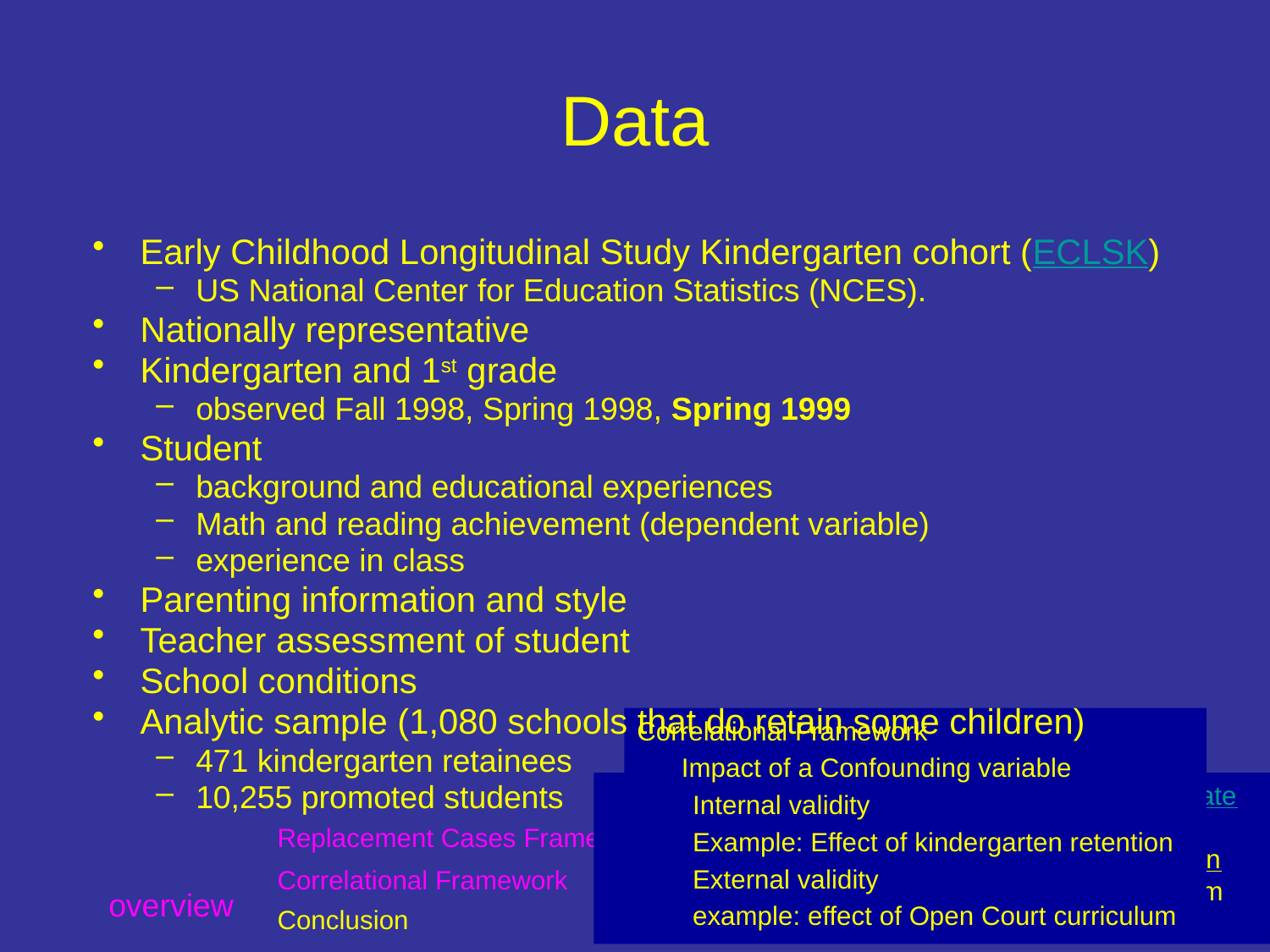

# Data
Early Childhood Longitudinal Study Kindergarten cohort (ECLSK)
US National Center for Education Statistics (NCES).
Nationally representative
Kindergarten and 1st grade
observed Fall 1998, Spring 1998, Spring 1999
Student
background and educational experiences
Math and reading achievement (dependent variable)
experience in class
Parenting information and style
Teacher assessment of student
School conditions
Analytic sample (1,080 schools that do retain some children)
471 kindergarten retainees
10,255 promoted students